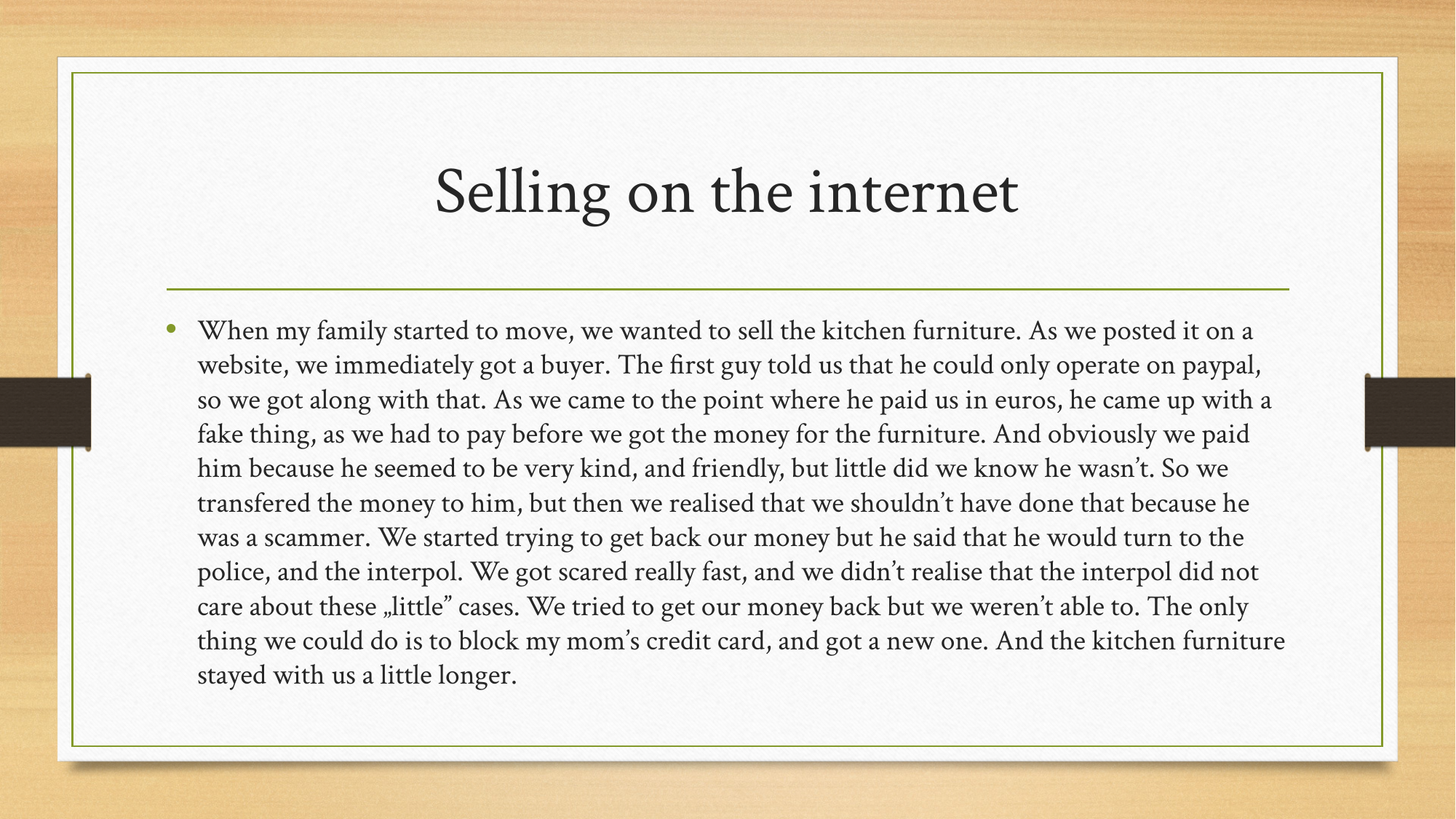

# Selling on the internet
When my family started to move, we wanted to sell the kitchen furniture. As we posted it on a website, we immediately got a buyer. The first guy told us that he could only operate on paypal, so we got along with that. As we came to the point where he paid us in euros, he came up with a fake thing, as we had to pay before we got the money for the furniture. And obviously we paid him because he seemed to be very kind, and friendly, but little did we know he wasn’t. So we transfered the money to him, but then we realised that we shouldn’t have done that because he was a scammer. We started trying to get back our money but he said that he would turn to the police, and the interpol. We got scared really fast, and we didn’t realise that the interpol did not care about these „little” cases. We tried to get our money back but we weren’t able to. The only thing we could do is to block my mom’s credit card, and got a new one. And the kitchen furniture stayed with us a little longer.